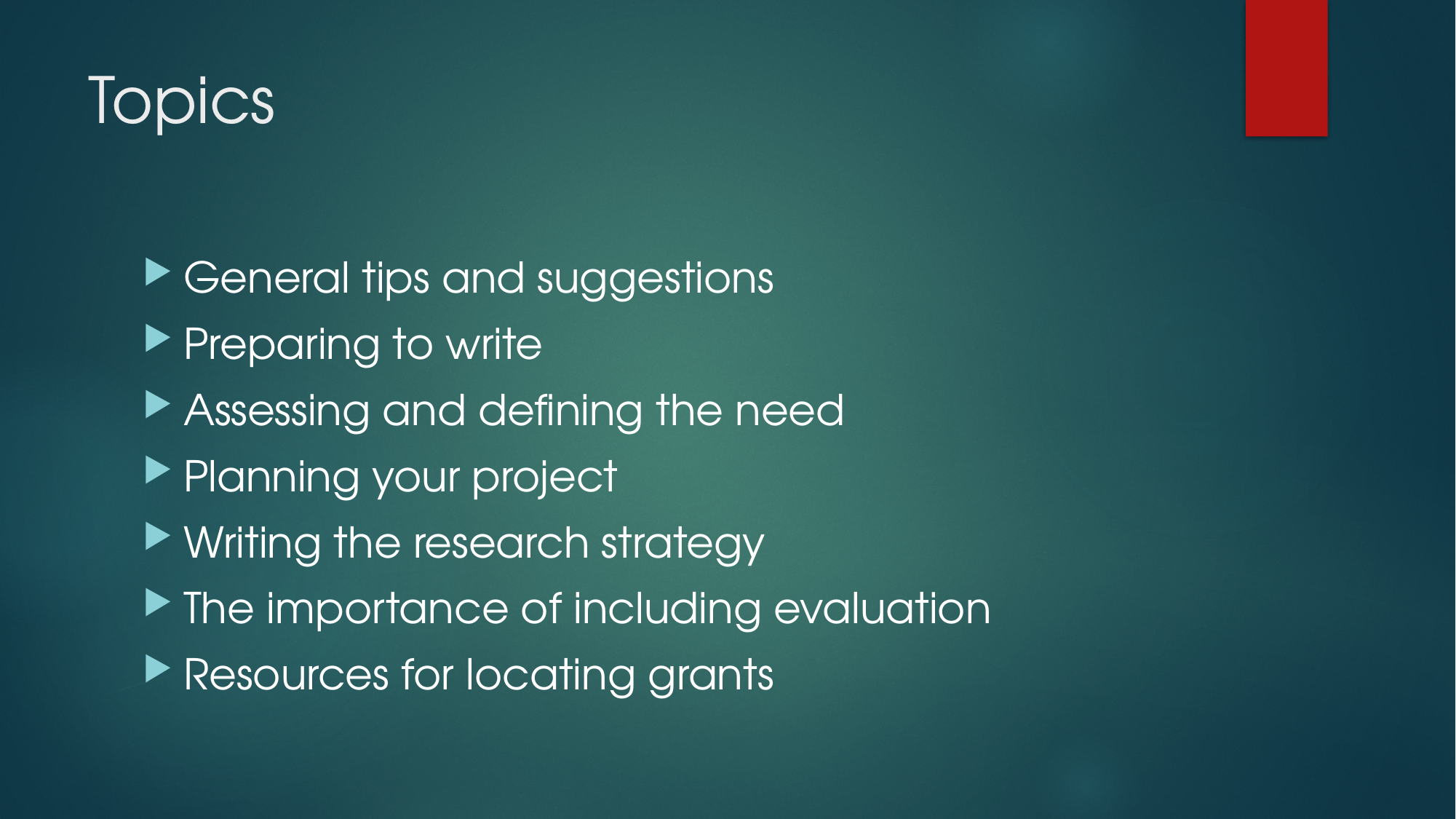

# Topics
General tips and suggestions
Preparing to write
Assessing and defining the need
Planning your project
Writing the research strategy
The importance of including evaluation
Resources for locating grants